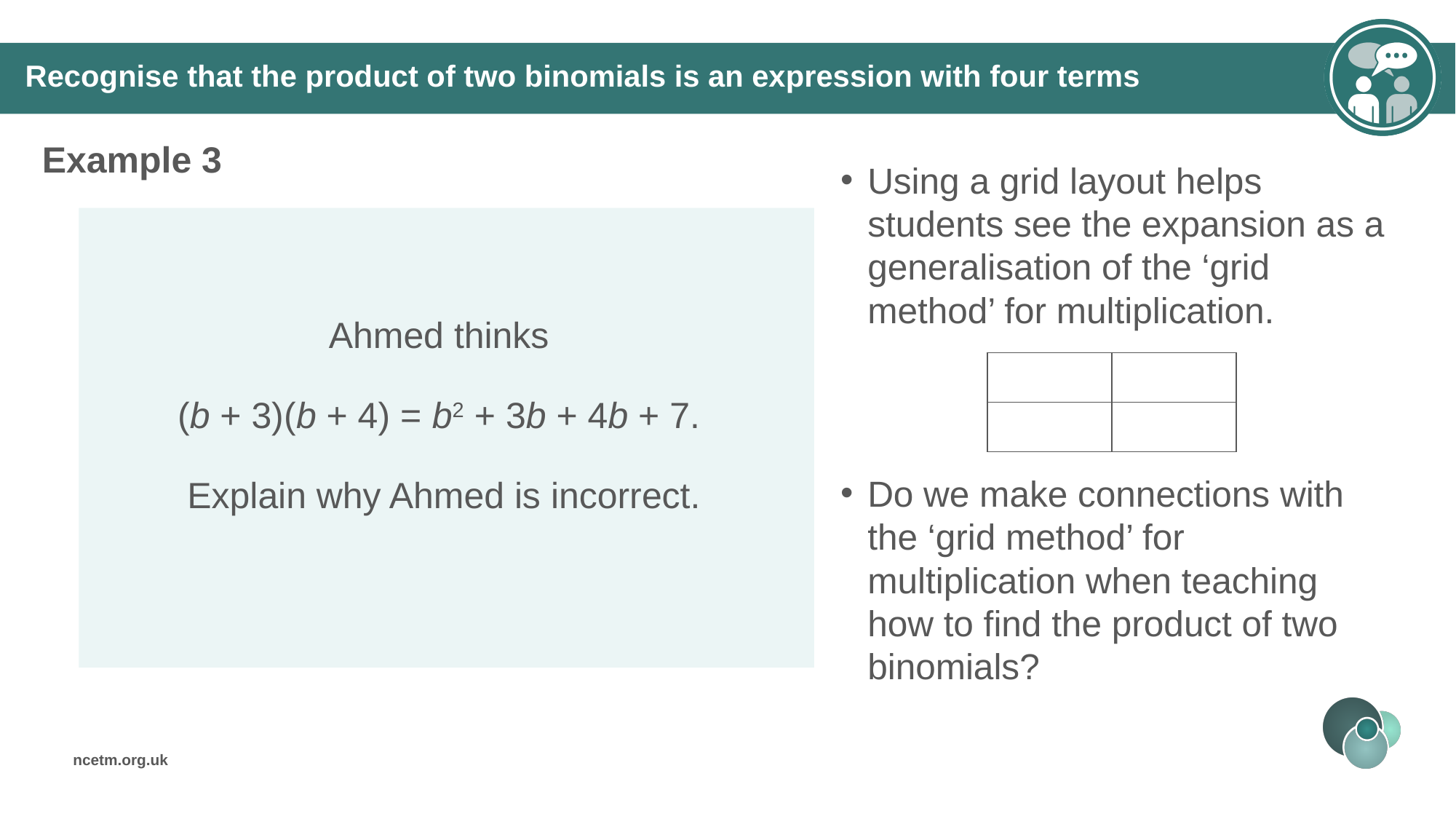

Recognise that the product of two binomials is an expression with four terms
Example 3
Using a grid layout helps students see the expansion as a generalisation of the ‘grid method’ for multiplication.

Do we make connections with the ‘grid method’ for multiplication when teaching how to find the product of two binomials?

Ahmed thinks
(b + 3)(b + 4) = b2 + 3b + 4b + 7.
Explain why Ahmed is incorrect.
|  |  |
| --- | --- |
|  |  |